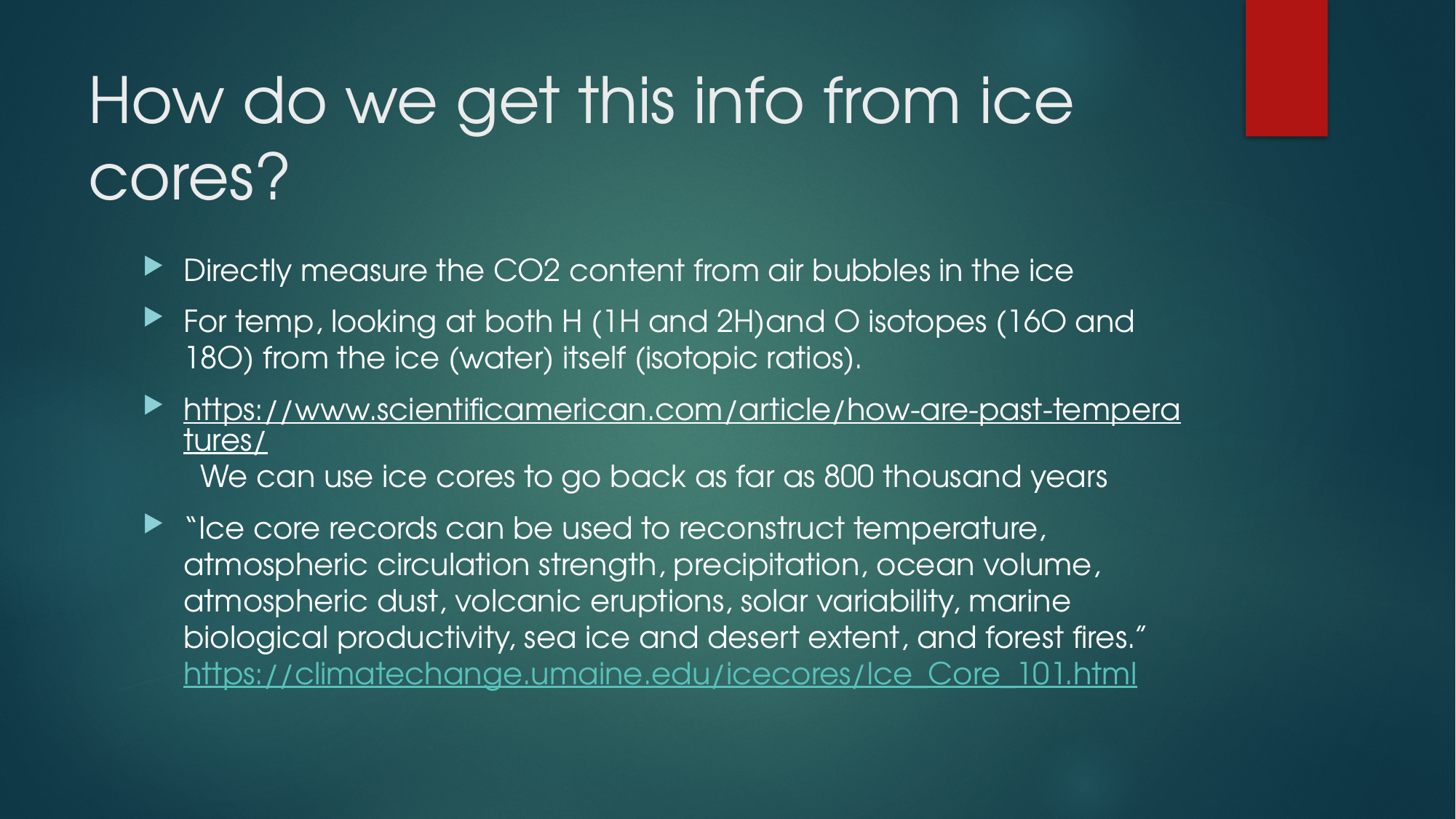

# How do we get this info from ice cores?
Directly measure the CO2 content from air bubbles in the ice
For temp, looking at both H (1H and 2H)and O isotopes (16O and 18O) from the ice (water) itself (isotopic ratios).
https://www.scientificamerican.com/article/how-are-past-temperatures/  We can use ice cores to go back as far as 800 thousand years
“Ice core records can be used to reconstruct temperature, atmospheric circulation strength, precipitation, ocean volume, atmospheric dust, volcanic eruptions, solar variability, marine biological productivity, sea ice and desert extent, and forest fires.” https://climatechange.umaine.edu/icecores/Ice_Core_101.html